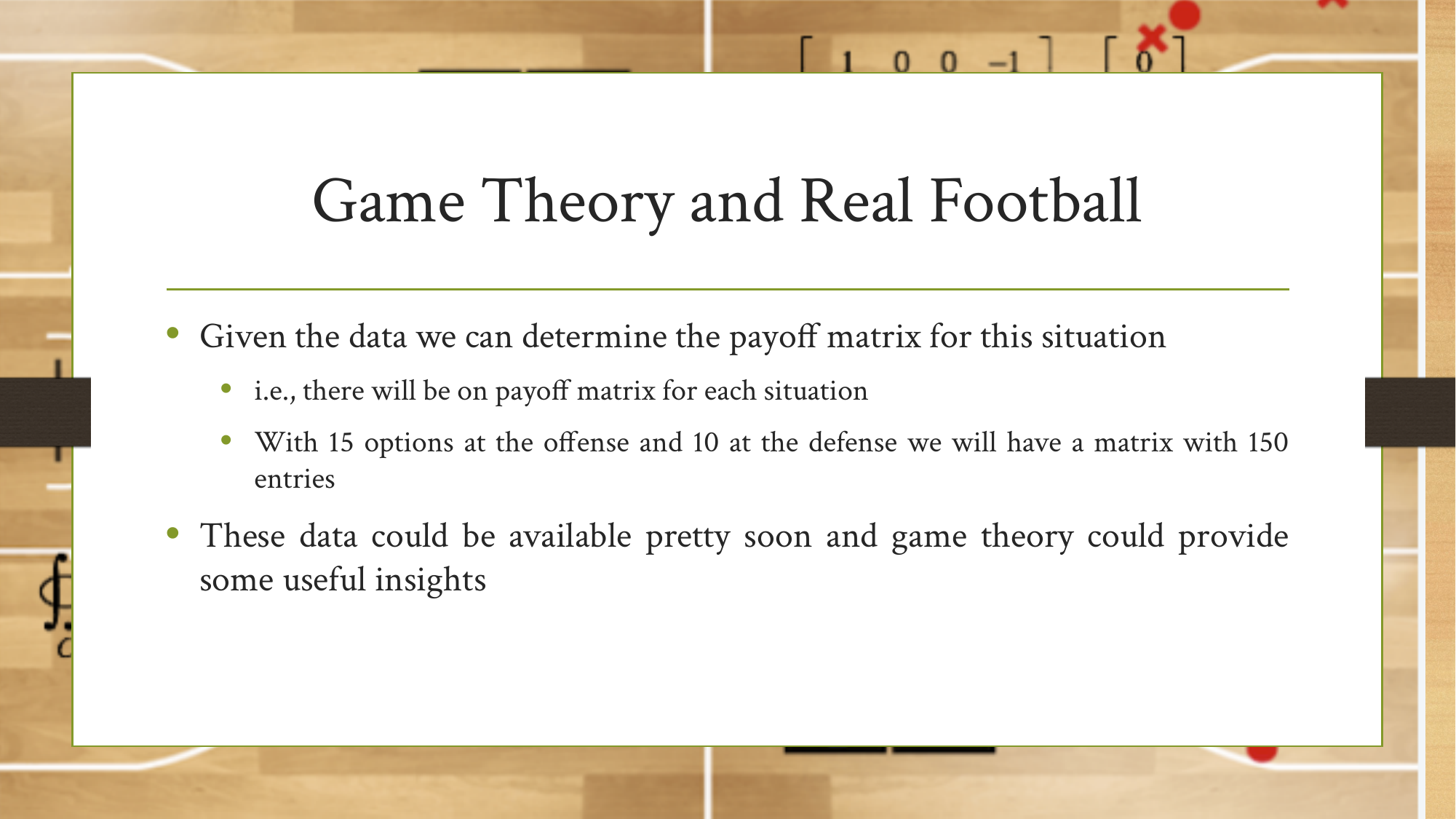

# Game Theory and Real Football
Given the data we can determine the payoff matrix for this situation
i.e., there will be on payoff matrix for each situation
With 15 options at the offense and 10 at the defense we will have a matrix with 150 entries
These data could be available pretty soon and game theory could provide some useful insights